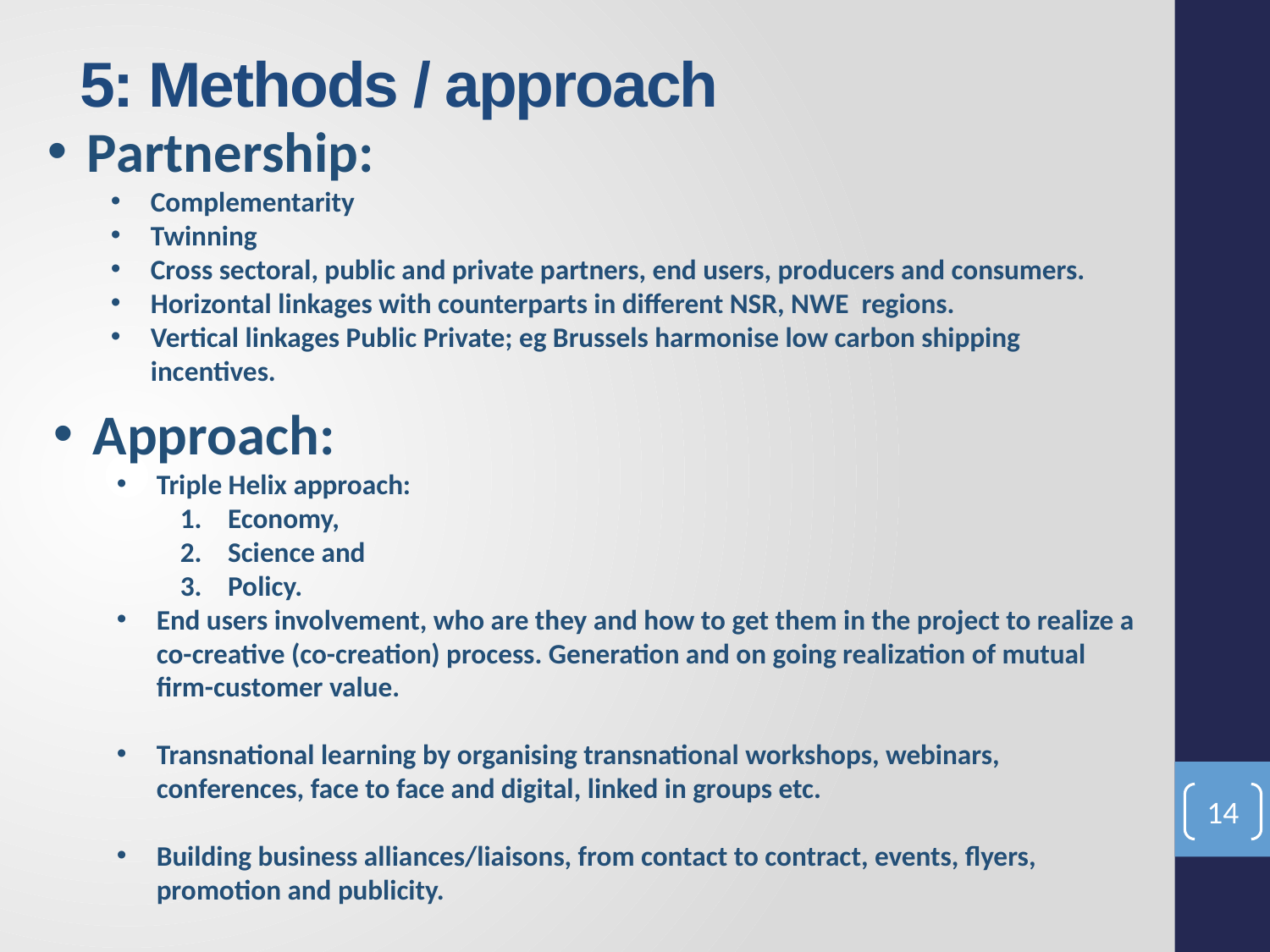

Partnership:
Complementarity
Twinning
Cross sectoral, public and private partners, end users, producers and consumers.
Horizontal linkages with counterparts in different NSR, NWE  regions.
Vertical linkages Public Private; eg Brussels harmonise low carbon shipping incentives.

# 5: Methods / approach

Approach:
Triple Helix approach:
Economy,
Science and
Policy.
End users involvement, who are they and how to get them in the project to realize a co-creative (co-creation) process. Generation and on going realization of mutual firm-customer value.

Transnational learning by organising transnational workshops, webinars, conferences, face to face and digital, linked in groups etc.

Building business alliances/liaisons, from contact to contract, events, flyers, promotion and publicity.

14